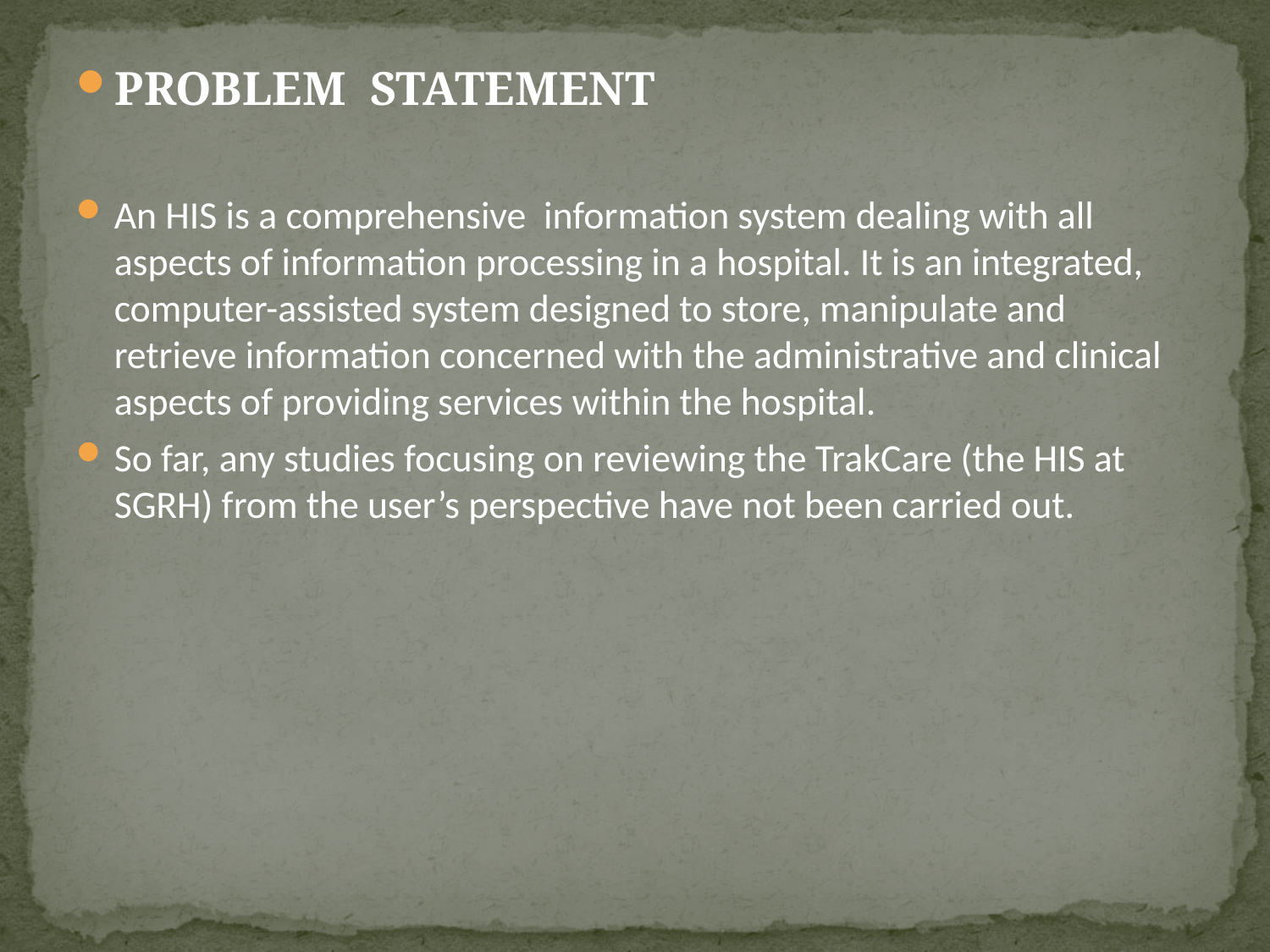

PROBLEM  STATEMENT

An HIS is a comprehensive  information system dealing with all aspects of information processing in a hospital. It is an integrated, computer-assisted system designed to store, manipulate and retrieve information concerned with the administrative and clinical aspects of providing services within the hospital.
So far, any studies focusing on reviewing the TrakCare (the HIS at SGRH) from the user’s perspective have not been carried out.